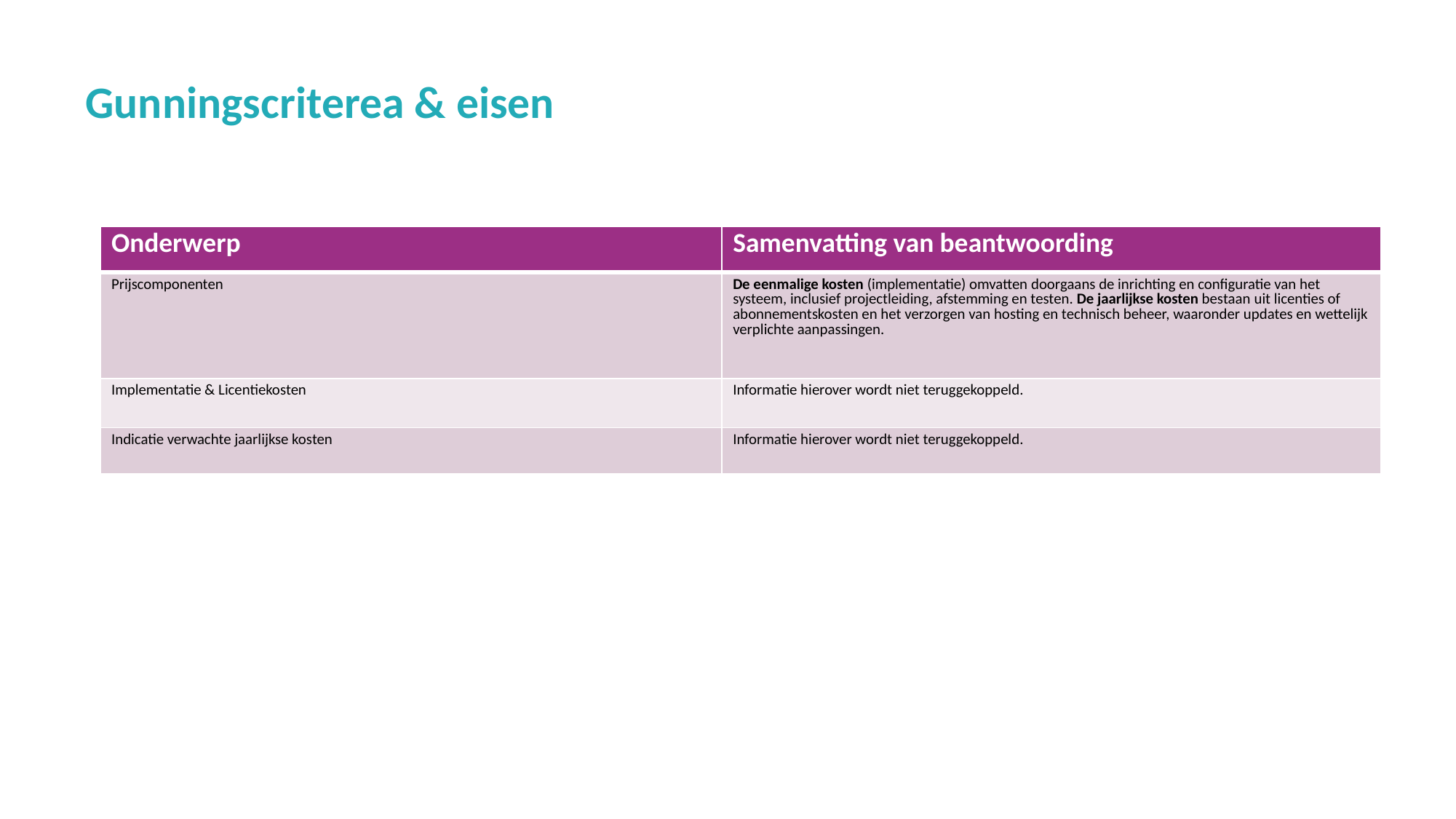

# Gunningscriterea & eisen
| Onderwerp | Samenvatting van beantwoording |
| --- | --- |
| Prijscomponenten | De eenmalige kosten (implementatie) omvatten doorgaans de inrichting en configuratie van het systeem, inclusief projectleiding, afstemming en testen. De jaarlijkse kosten bestaan uit licenties of abonnementskosten en het verzorgen van hosting en technisch beheer, waaronder updates en wettelijk verplichte aanpassingen. |
| Implementatie & Licentiekosten | Informatie hierover wordt niet teruggekoppeld. |
| Indicatie verwachte jaarlijkse kosten | Informatie hierover wordt niet teruggekoppeld. |